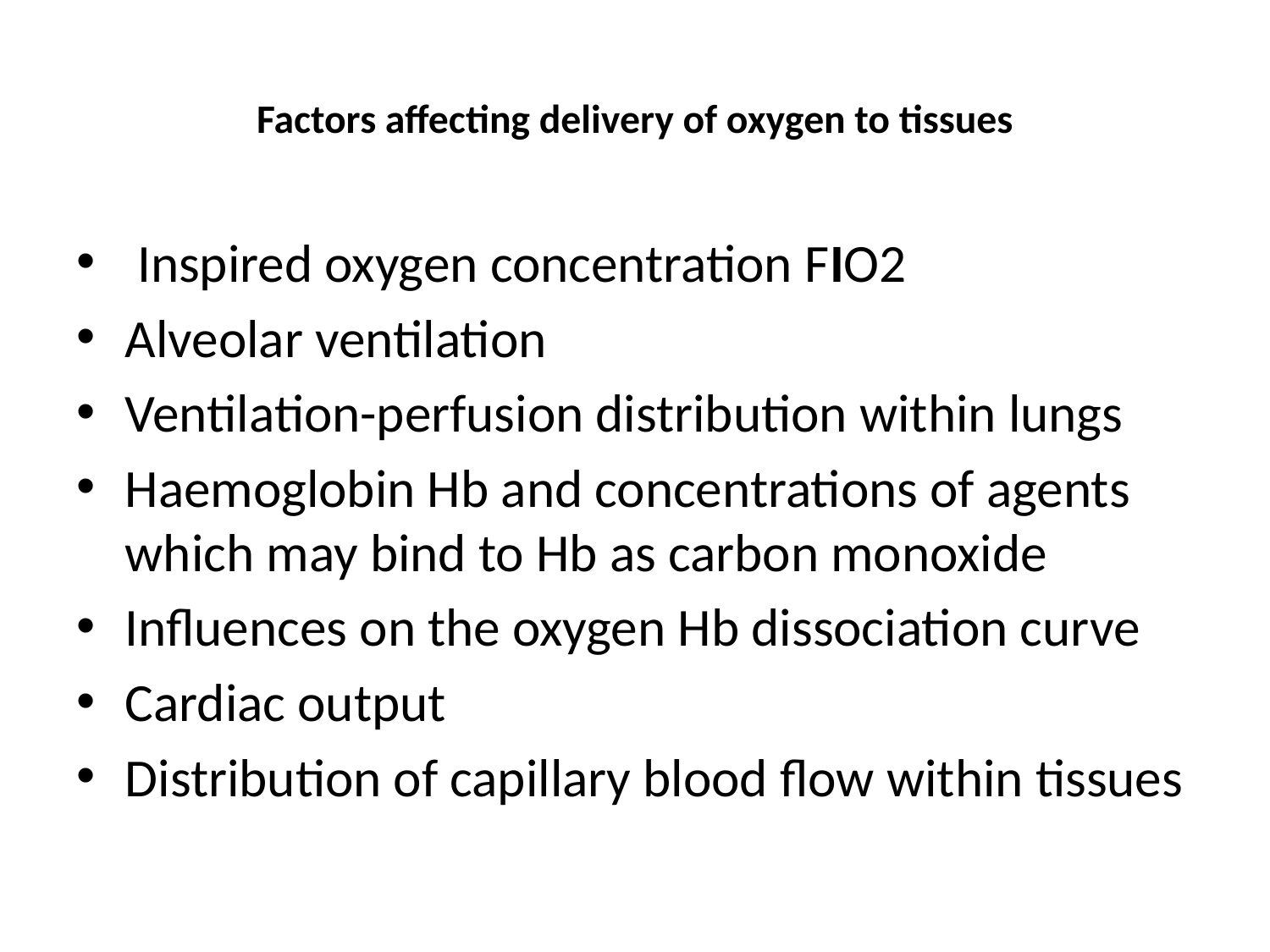

# Factors affecting delivery of oxygen to tissues
 Inspired oxygen concentration FIO2
Alveolar ventilation
Ventilation-perfusion distribution within lungs
Haemoglobin Hb and concentrations of agents which may bind to Hb as carbon monoxide
Influences on the oxygen Hb dissociation curve
Cardiac output
Distribution of capillary blood flow within tissues